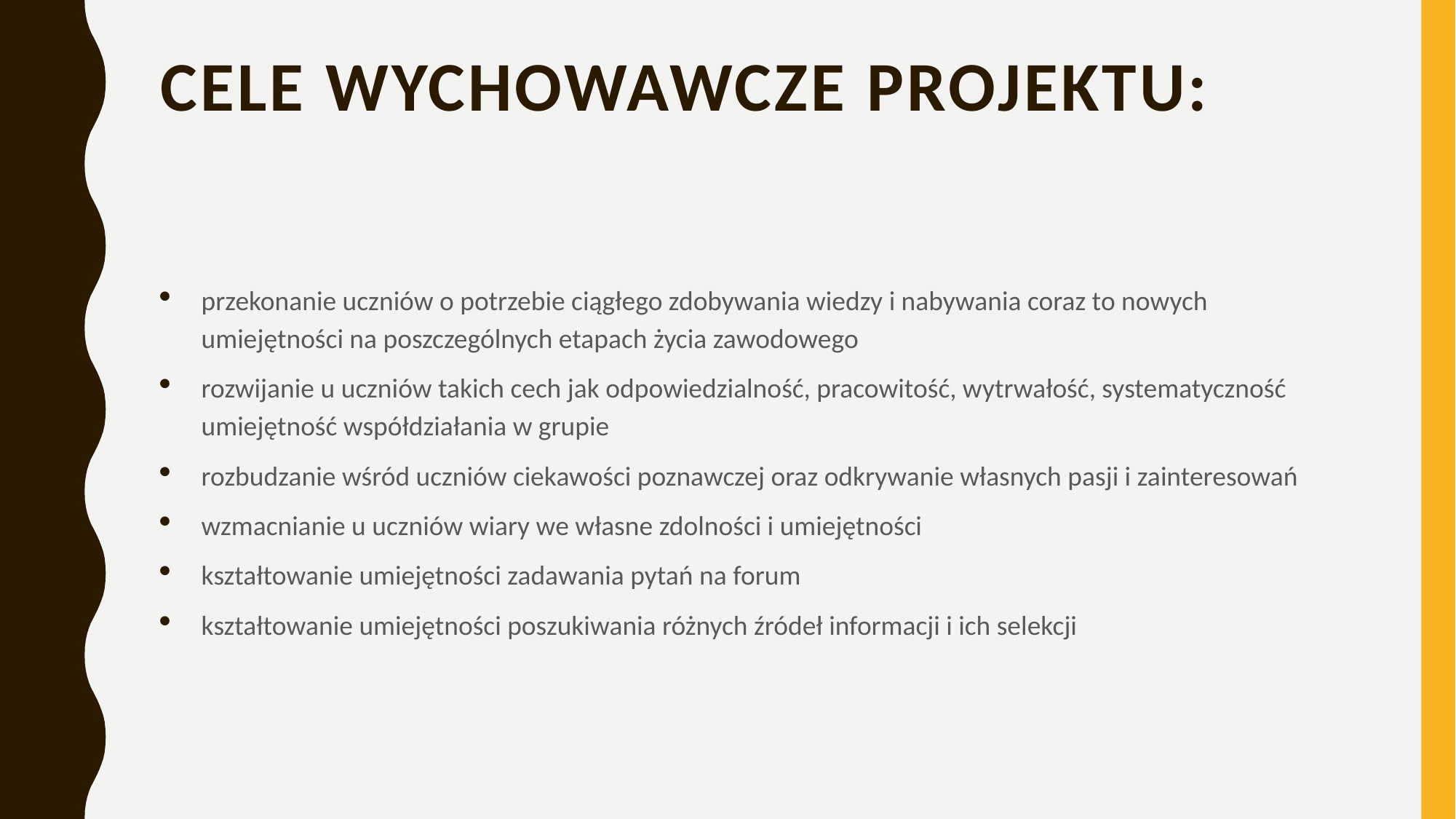

# Cele wychowawcze projektu:
przekonanie uczniów o potrzebie ciągłego zdobywania wiedzy i nabywania coraz to nowych umiejętności na poszczególnych etapach życia zawodowego
rozwijanie u uczniów takich cech jak odpowiedzialność, pracowitość, wytrwałość, systematyczność umiejętność współdziałania w grupie
rozbudzanie wśród uczniów ciekawości poznawczej oraz odkrywanie własnych pasji i zainteresowań
wzmacnianie u uczniów wiary we własne zdolności i umiejętności
kształtowanie umiejętności zadawania pytań na forum
kształtowanie umiejętności poszukiwania różnych źródeł informacji i ich selekcji